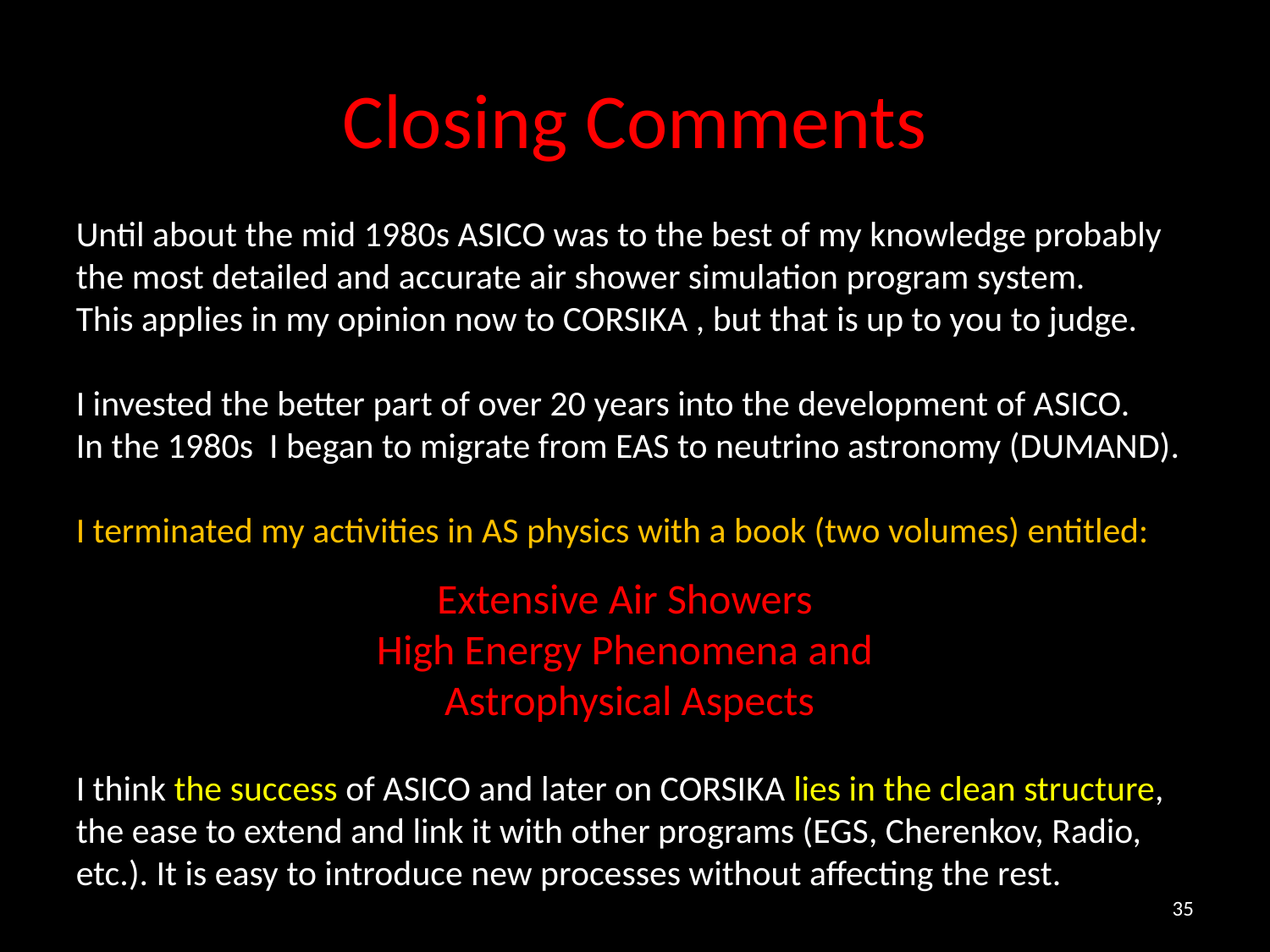

# Closing Comments
Until about the mid 1980s ASICO was to the best of my knowledge probably the most detailed and accurate air shower simulation program system.
This applies in my opinion now to CORSIKA , but that is up to you to judge.

I invested the better part of over 20 years into the development of ASICO.
In the 1980s  I began to migrate from EAS to neutrino astronomy (DUMAND).

I terminated my activities in AS physics with a book (two volumes) entitled:

Extensive Air Showers
High Energy Phenomena and
Astrophysical Aspects

I think the success of ASICO and later on CORSIKA lies in the clean structure,
the ease to extend and link it with other programs (EGS, Cherenkov, Radio, etc.). It is easy to introduce new processes without affecting the rest.

35